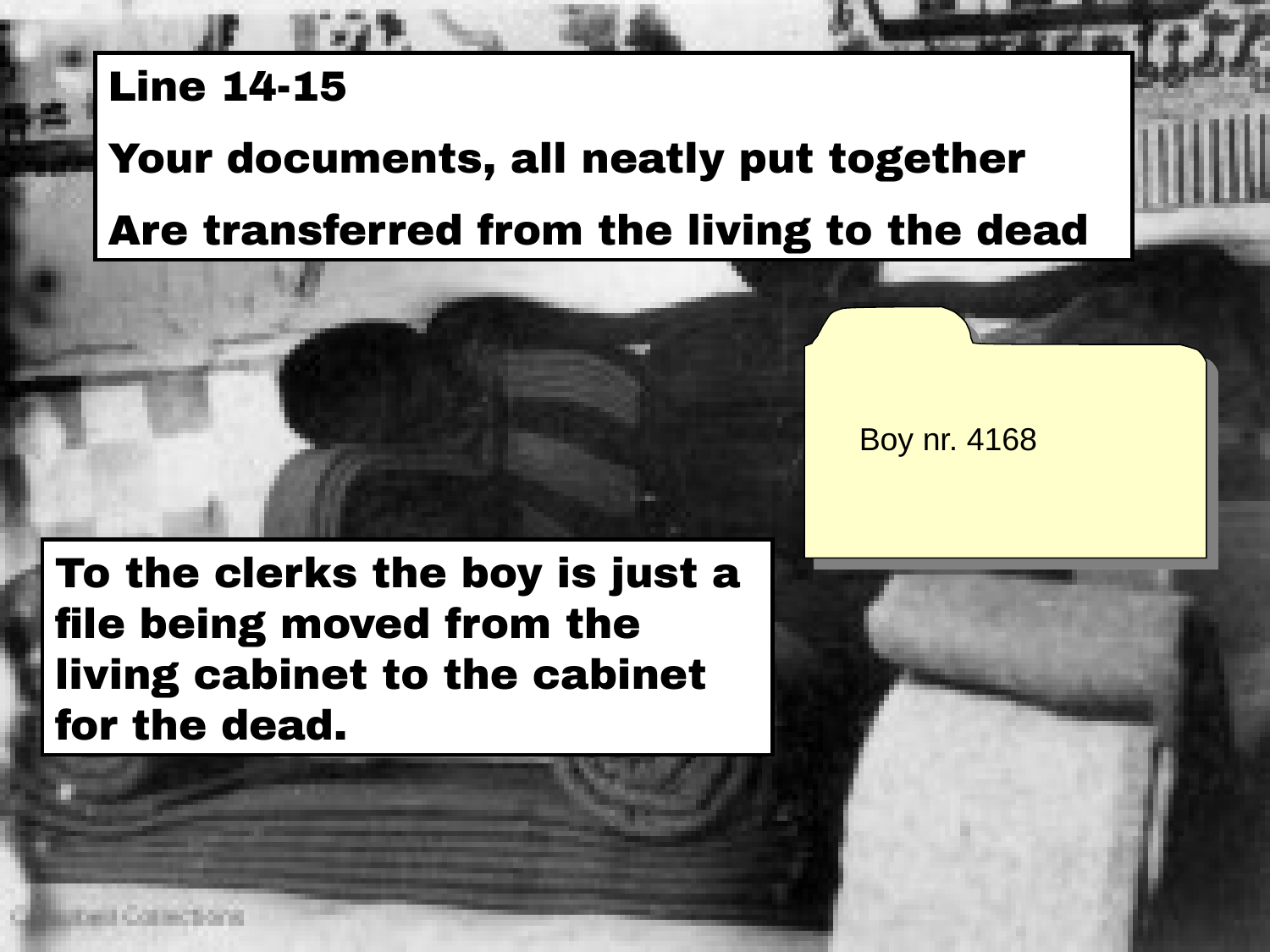

Line 14-15
Your documents, all neatly put together
Are transferred from the living to the dead

Boy nr. 4168

To the clerks the boy is just a file being moved from the living cabinet to the cabinet for the dead.